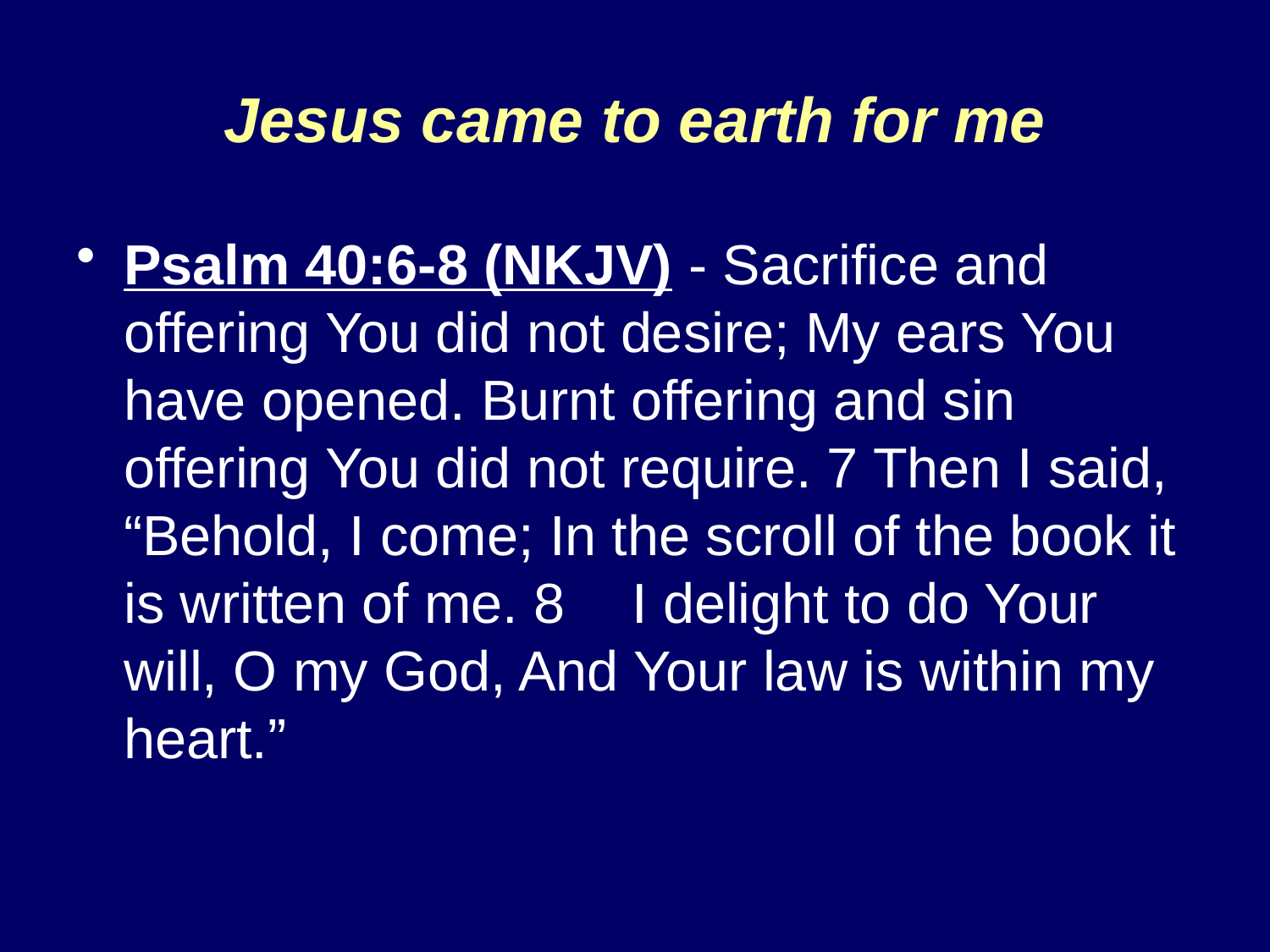

# Jesus came to earth for me
Psalm 40:6-8 (NKJV) - Sacrifice and offering You did not desire; My ears You have opened. Burnt offering and sin offering You did not require. 7 Then I said, “Behold, I come; In the scroll of the book it is written of me. 8	I delight to do Your will, O my God, And Your law is within my heart.”